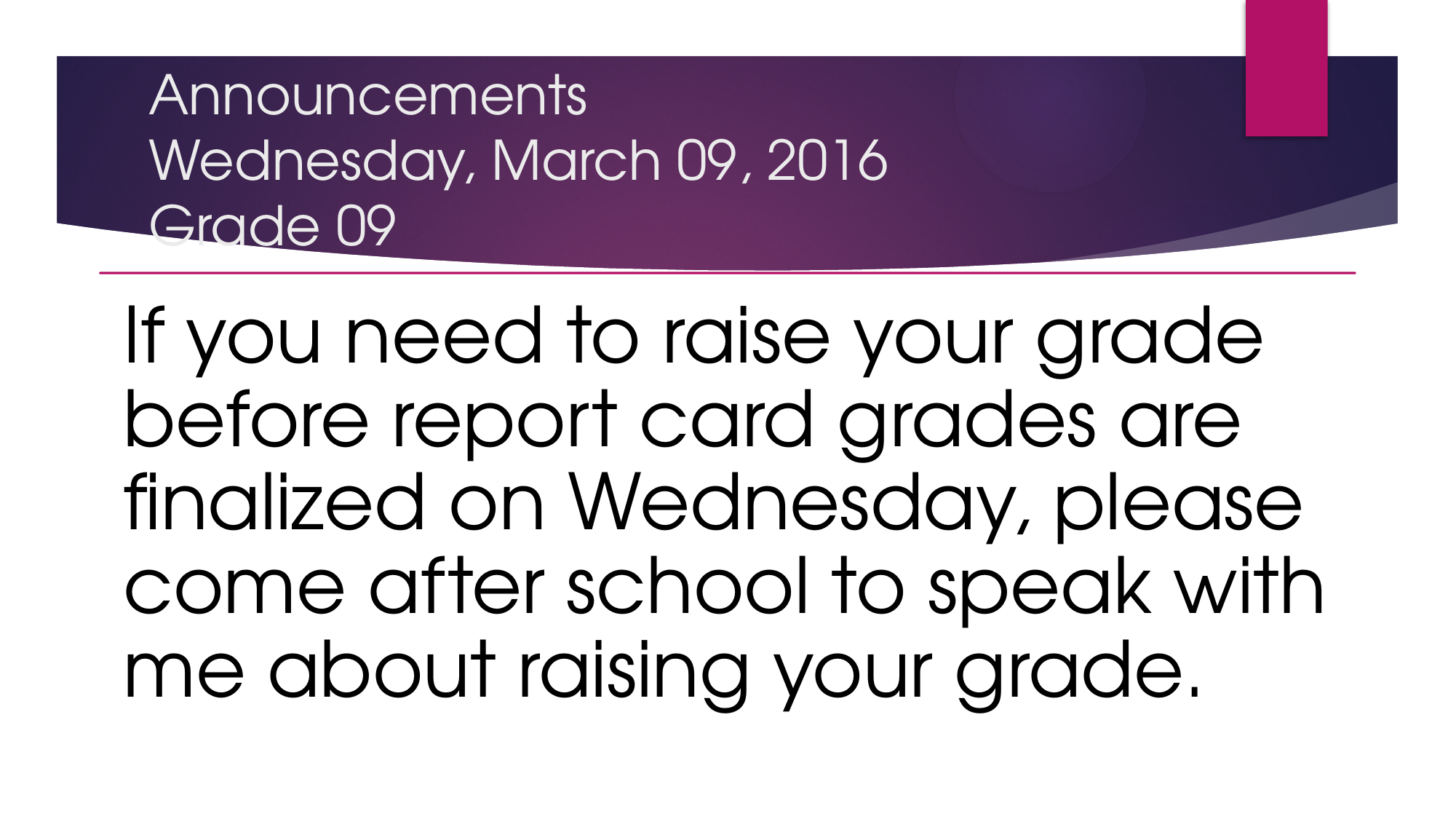

# Announcements Wednesday, March 09, 2016 Grade 09
If you need to raise your grade before report card grades are finalized on Wednesday, please come after school to speak with me about raising your grade.